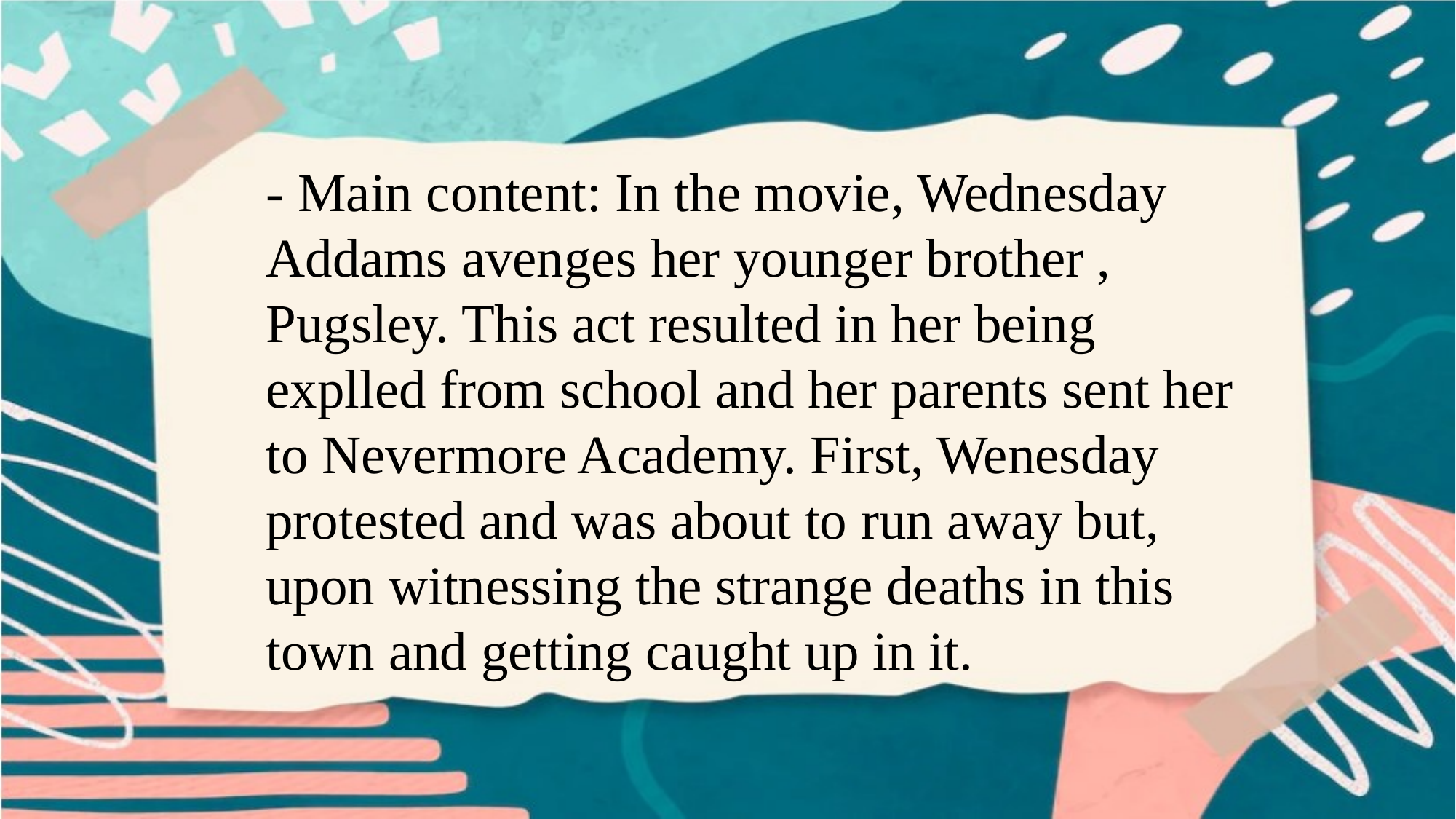

- Main content: In the movie, Wednesday Addams avenges her younger brother , Pugsley. This act resulted in her being explled from school and her parents sent her to Nevermore Academy. First, Wenesday protested and was about to run away but, upon witnessing the strange deaths in this town and getting caught up in it.